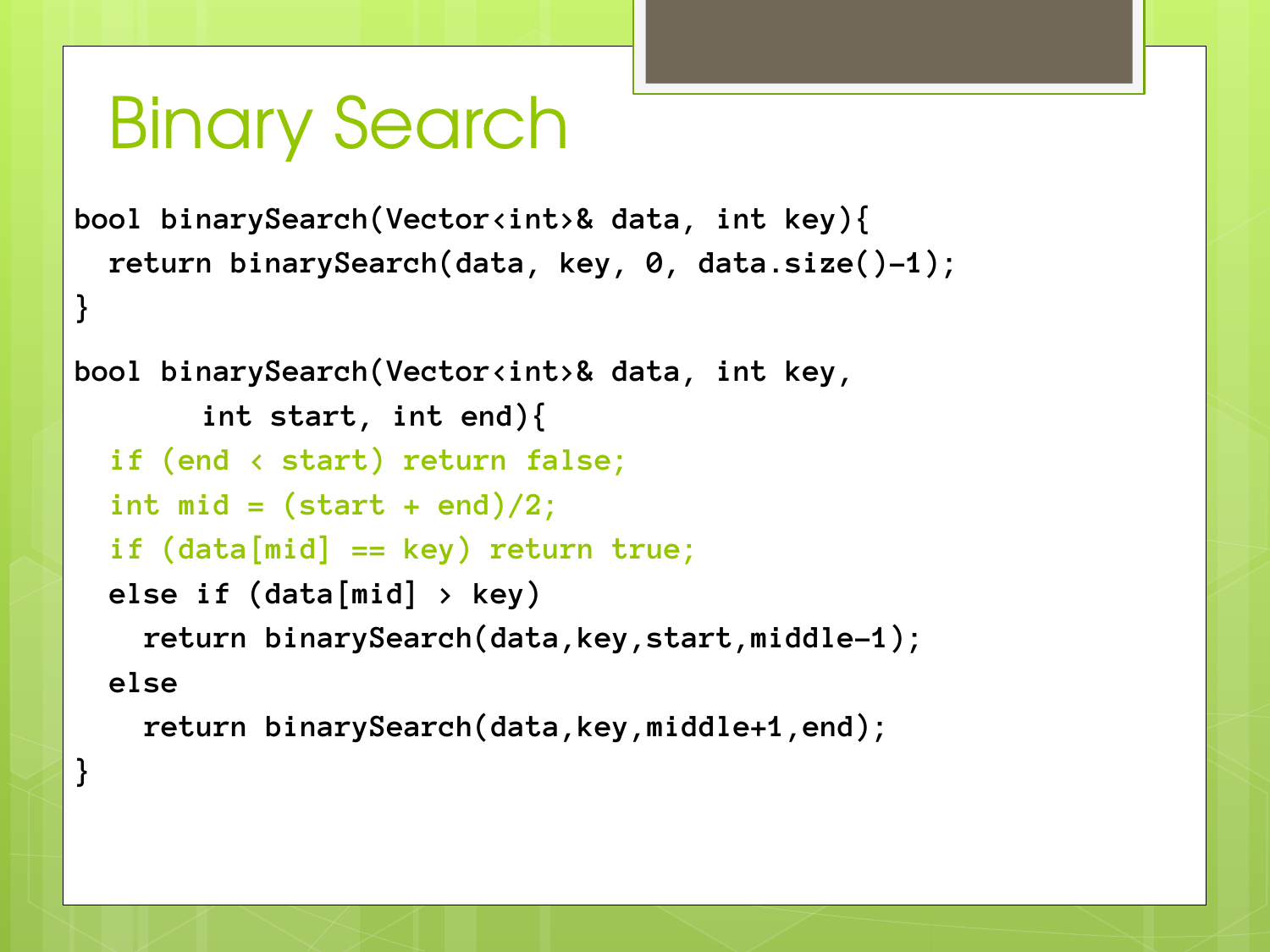

# Binary Search
bool binarySearch(Vector<int>& data, int key){
  return binarySearch(data, key, 0, data.size()-1);
}

bool binarySearch(Vector<int>& data, int key,
	int start, int end){
  if (end < start) return false;
  int mid = (start + end)/2;
  if (data[mid] == key) return true;
  else if (data[mid] > key)
    return binarySearch(data,key,start,middle-1);
  else
    return binarySearch(data,key,middle+1,end);
}